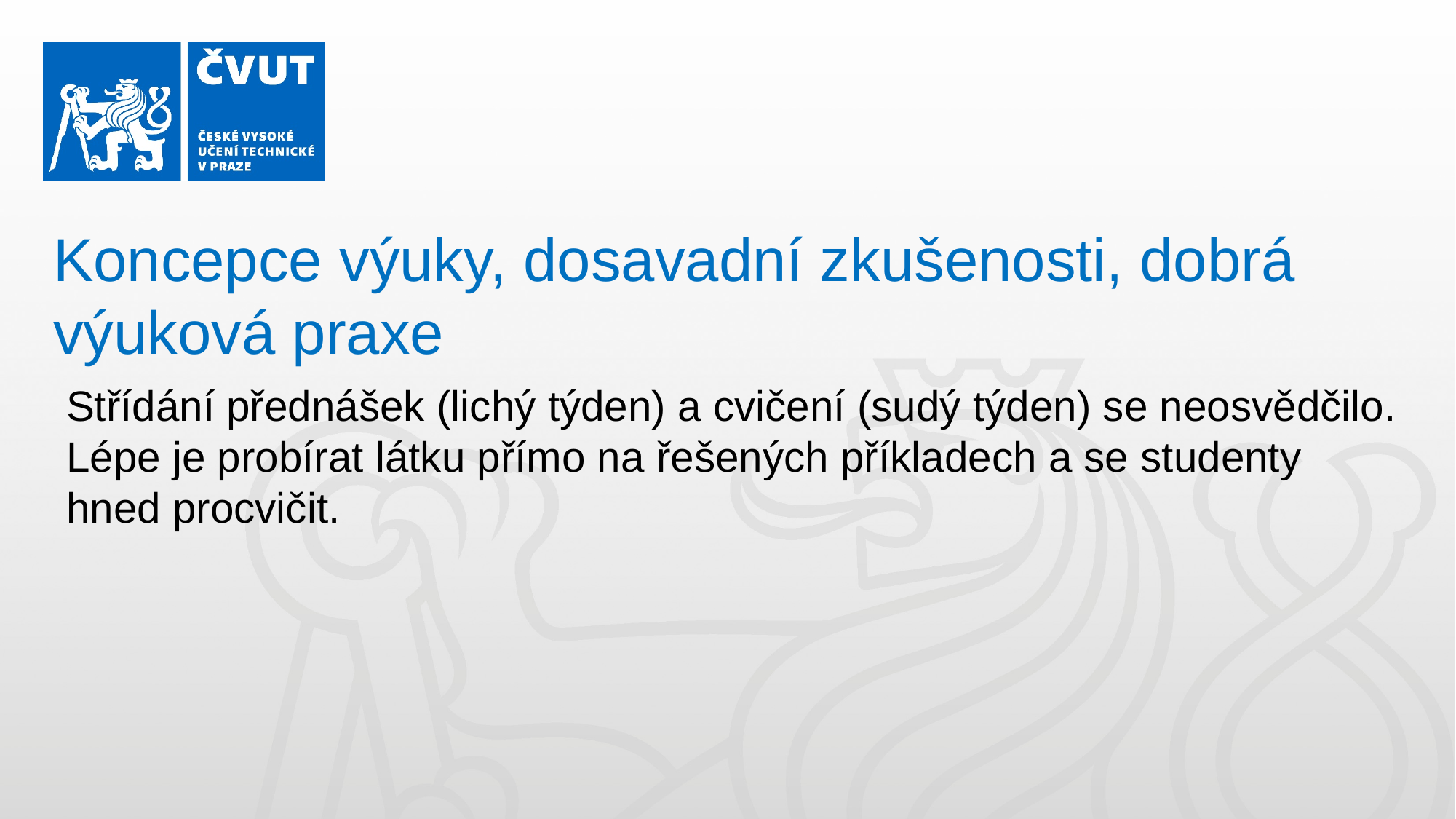

Koncepce výuky, dosavadní zkušenosti, dobrá výuková praxe
Střídání přednášek (lichý týden) a cvičení (sudý týden) se neosvědčilo. Lépe je probírat látku přímo na řešených příkladech a se studenty hned procvičit.